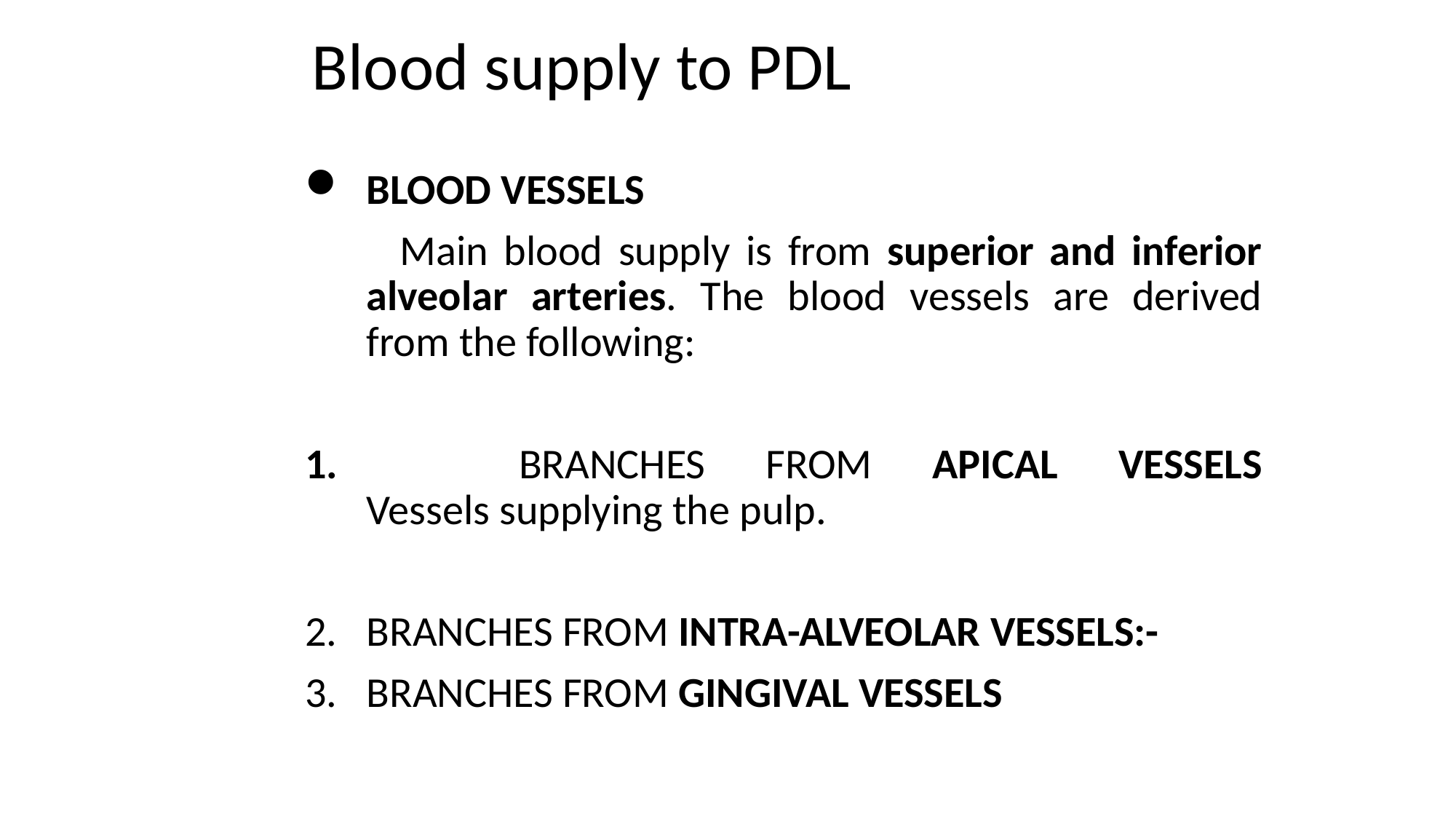

# Blood supply to PDL
BLOOD VESSELS
      Main blood supply is from superior and inferior alveolar arteries. The blood vessels are derived from the following:

1.   BRANCHES FROM APICAL VESSELS
Vessels supplying the pulp.

BRANCHES FROM INTRA-ALVEOLAR VESSELS:-
BRANCHES FROM GINGIVAL VESSELS